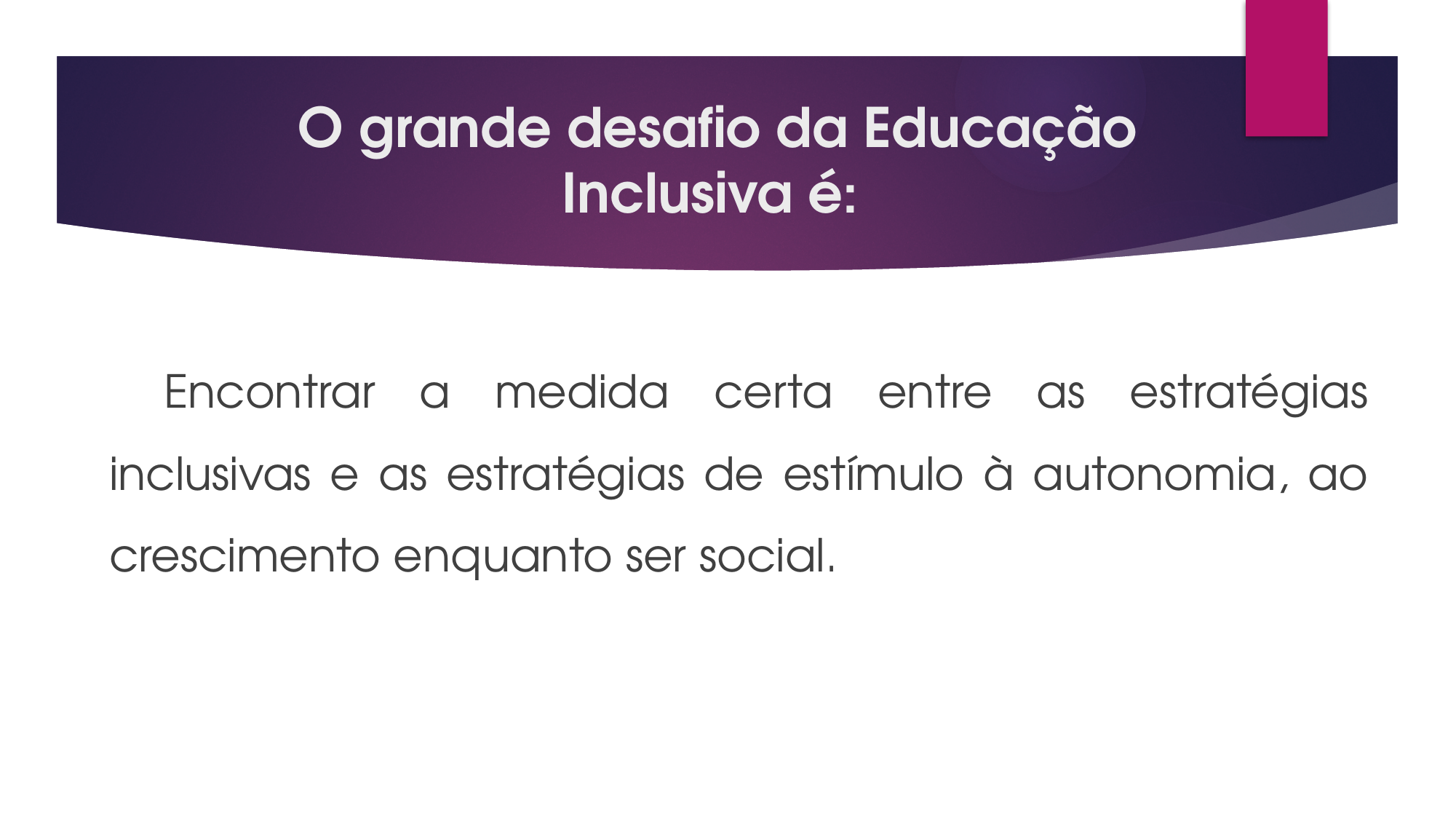

# O grande desafio da Educação Inclusiva é:
Encontrar a medida certa entre as estratégias inclusivas e as estratégias de estímulo à autonomia, ao crescimento enquanto ser social.